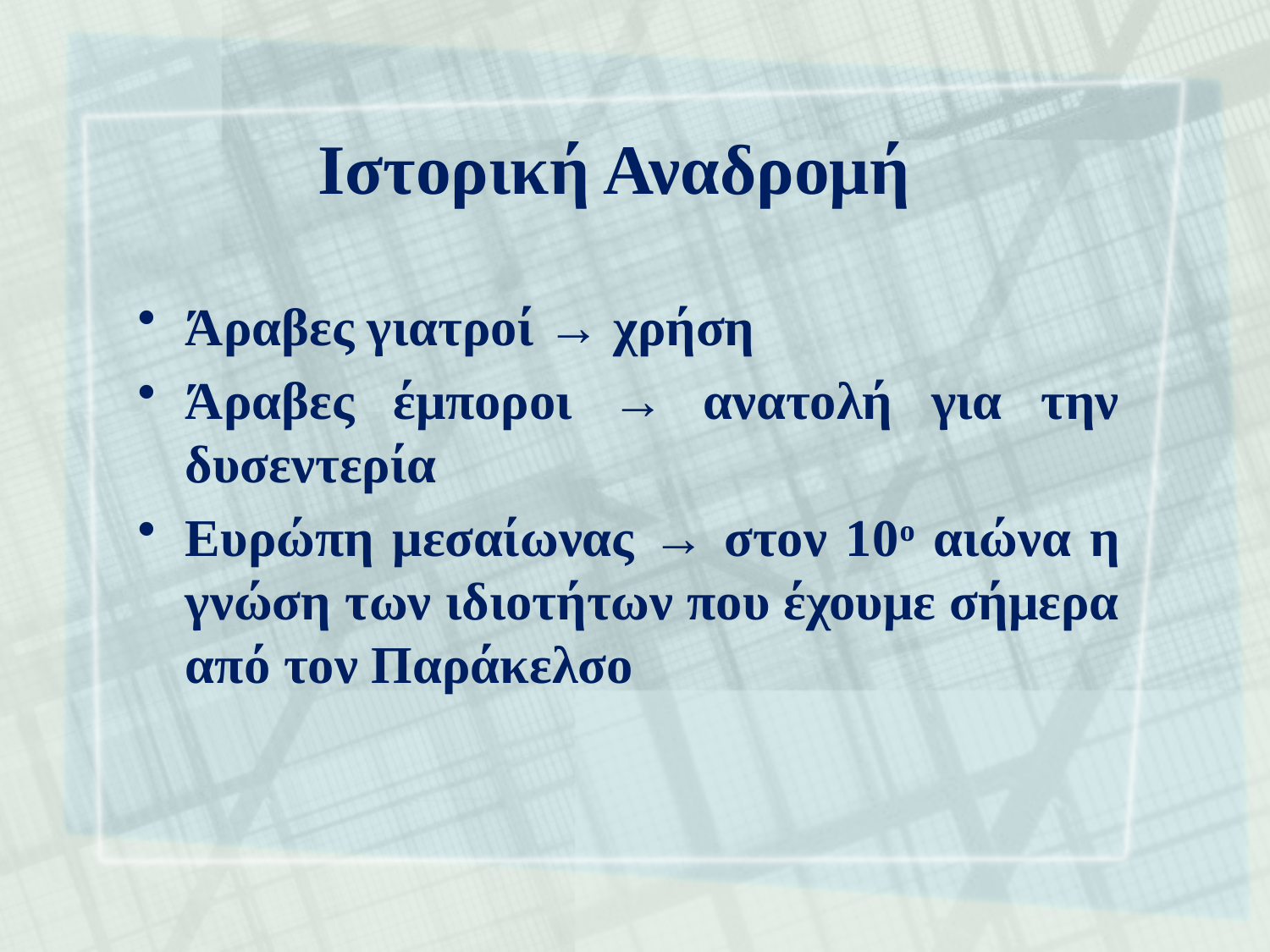

# Ιστορική Αναδρομή
Άραβες γιατροί → χρήση
Άραβες έμποροι → ανατολή για την δυσεντερία
Ευρώπη μεσαίωνας → στον 10ο αιώνα η γνώση των ιδιοτήτων που έχουμε σήμερα από τον Παράκελσο